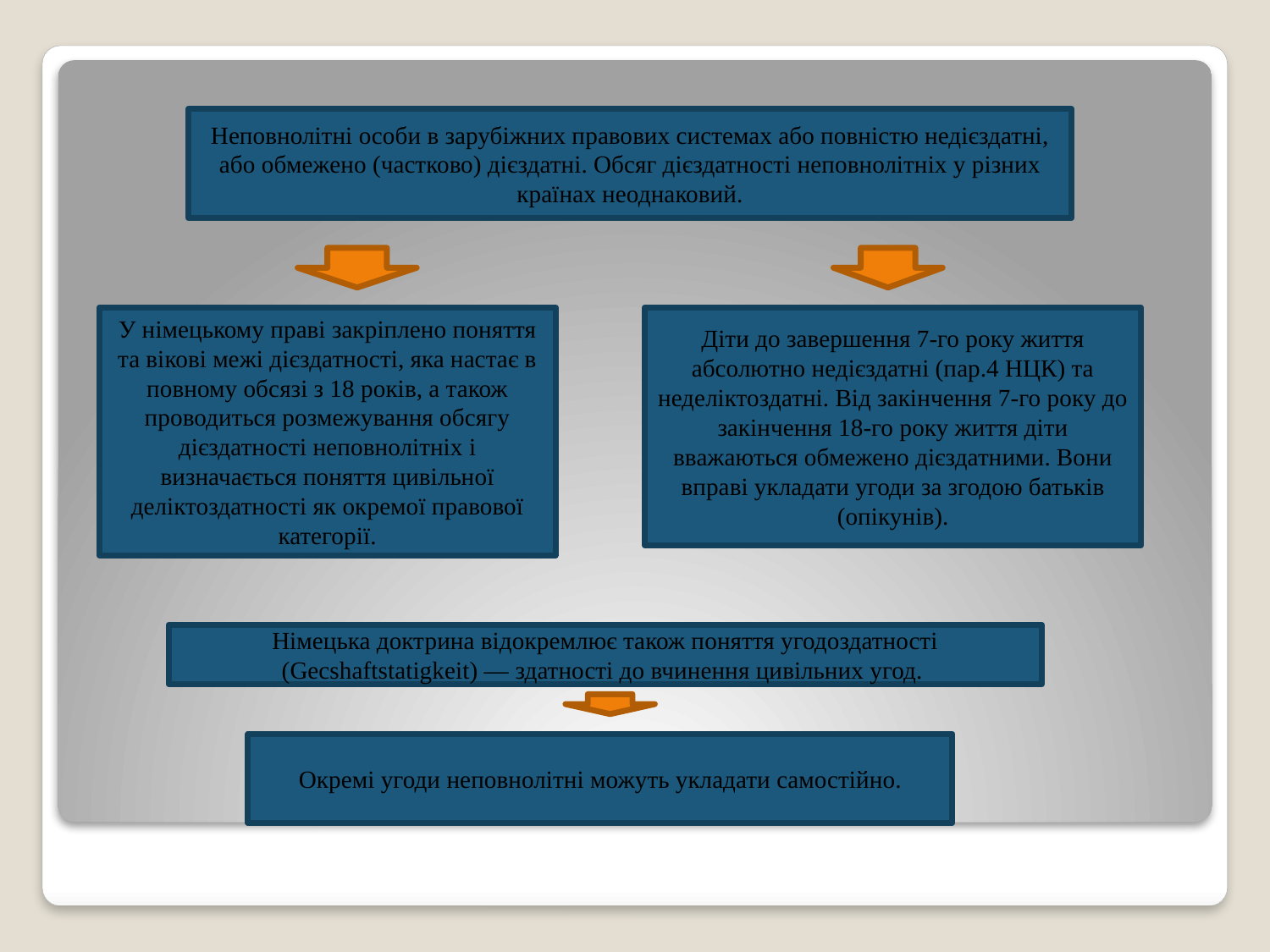

Неповнолітні особи в зарубіжних правових системах або повністю недієздатні, або обмежено (частково) дієздатні. Обсяг дієздатності неповнолітніх у різних країнах неоднаковий.

У німецькому праві закріплено поняття та вікові межі дієздатності, яка настає в повному обсязі з 18 років, а також проводиться розмежування обсягу дієздатності неповнолітніх і визначається поняття цивільної деліктоздатності як окремої правової категорії.
Діти до завершення 7-го року життя абсолютно недієздатні (пар.4 НЦК) та неделіктоздатні. Від закінчення 7-го року до закінчення 18-го року життя діти вважаються обмежено дієздатними. Вони вправі укладати угоди за згодою батьків (опікунів).
Німецька доктрина відокремлює також поняття угодоздатності (Gecshaftstatigkeit) — здатності до вчинення цивільних угод.

Окремі угоди неповнолітні можуть укладати самостійно.